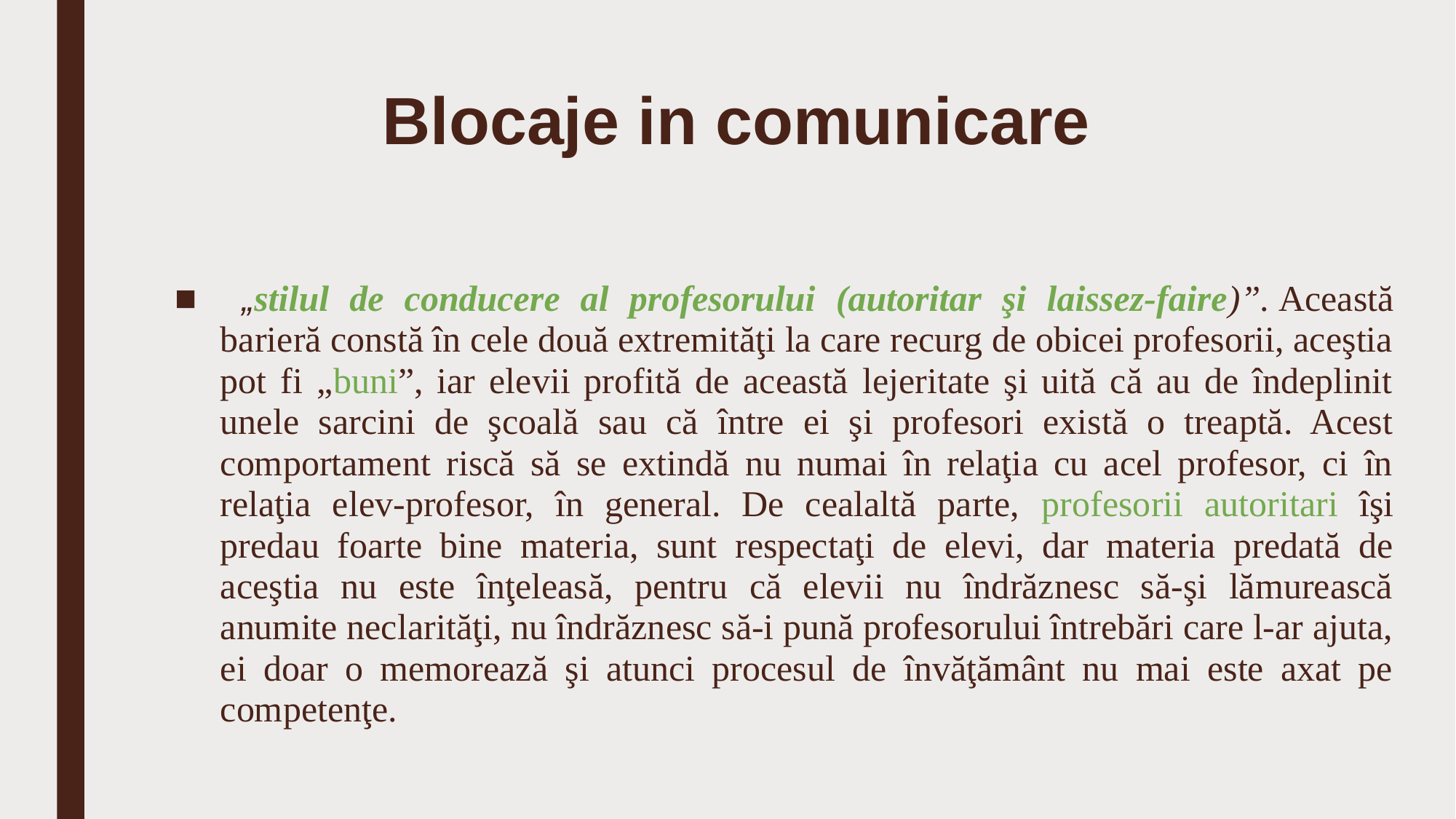

# Blocaje in comunicare
 „stilul de conducere al profesorului (autoritar şi laissez-faire)”. Această barieră constă în cele două extremităţi la care recurg de obicei profesorii, aceştia pot fi „buni”, iar elevii profită de această lejeritate şi uită că au de îndeplinit unele sarcini de şcoală sau că între ei şi profesori există o treaptă. Acest comportament riscă să se extindă nu numai în relaţia cu acel profesor, ci în relaţia elev-profesor, în general. De cealaltă parte, profesorii autoritari îşi predau foarte bine materia, sunt respectaţi de elevi, dar materia predată de aceştia nu este înţeleasă, pentru că elevii nu îndrăznesc să-şi lămurească anumite neclarităţi, nu îndrăznesc să-i pună profesorului întrebări care l-ar ajuta, ei doar o memorează şi atunci procesul de învăţământ nu mai este axat pe competenţe.